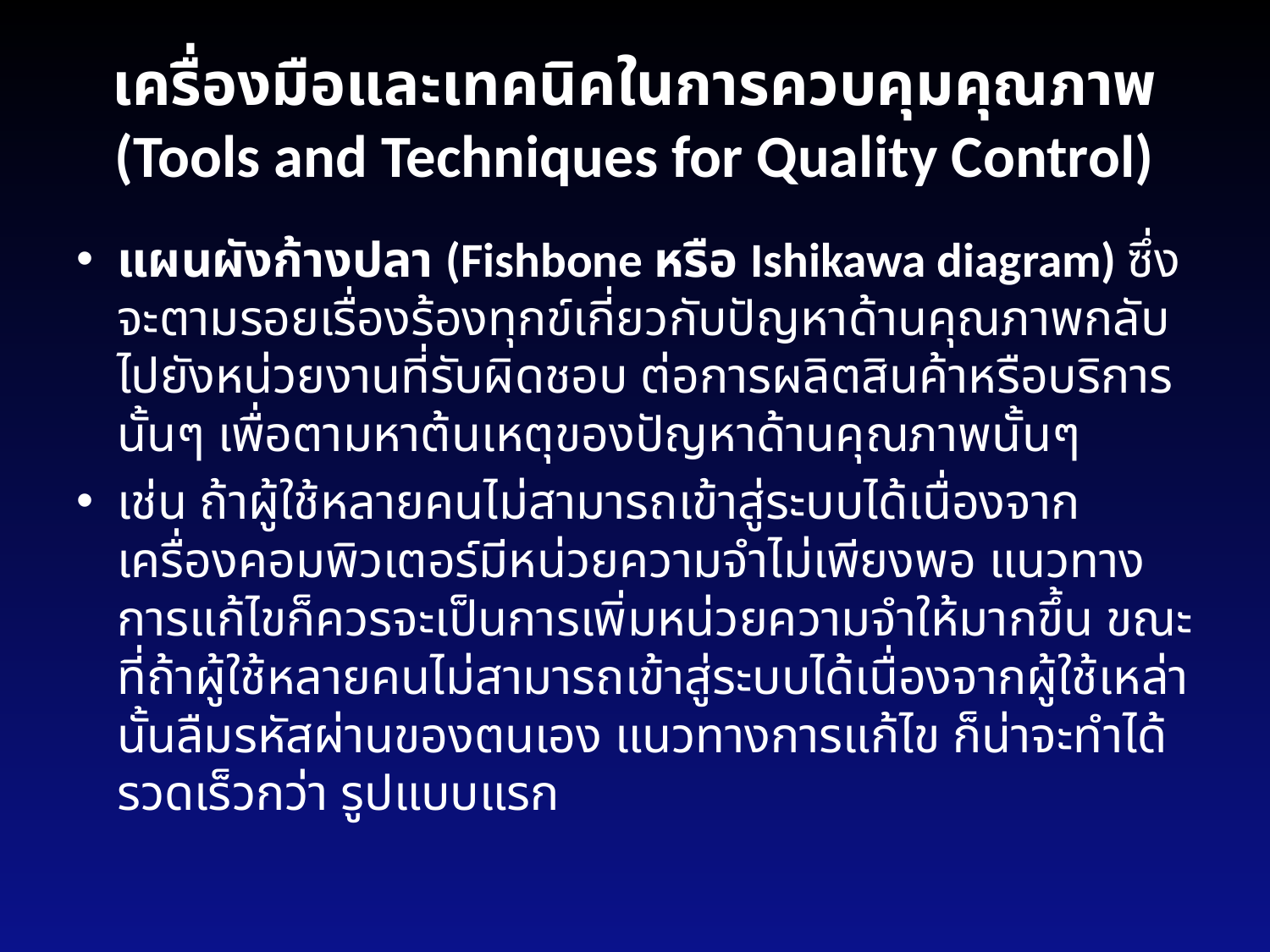

# เครื่องมือและเทคนิคในการควบคุมคุณภาพ (Tools and Techniques for Quality Control)
แผนผังก้างปลา (Fishbone หรือ Ishikawa diagram) ซึ่งจะตามรอยเรื่องร้องทุกข์เกี่ยวกับปัญหาด้านคุณภาพกลับไปยังหน่วยงานที่รับผิดชอบ ต่อการผลิตสินค้าหรือบริการนั้นๆ เพื่อตามหาต้นเหตุของปัญหาด้านคุณภาพนั้นๆ
เช่น ถ้าผู้ใช้หลายคนไม่สามารถเข้าสู่ระบบได้เนื่องจากเครื่องคอมพิวเตอร์มีหน่วยความจำไม่เพียงพอ แนวทางการแก้ไขก็ควรจะเป็นการเพิ่มหน่วยความจำให้มากขึ้น ขณะที่ถ้าผู้ใช้หลายคนไม่สามารถเข้าสู่ระบบได้เนื่องจากผู้ใช้เหล่านั้นลืมรหัสผ่านของตนเอง แนวทางการแก้ไข ก็น่าจะทำได้รวดเร็วกว่า รูปแบบแรก